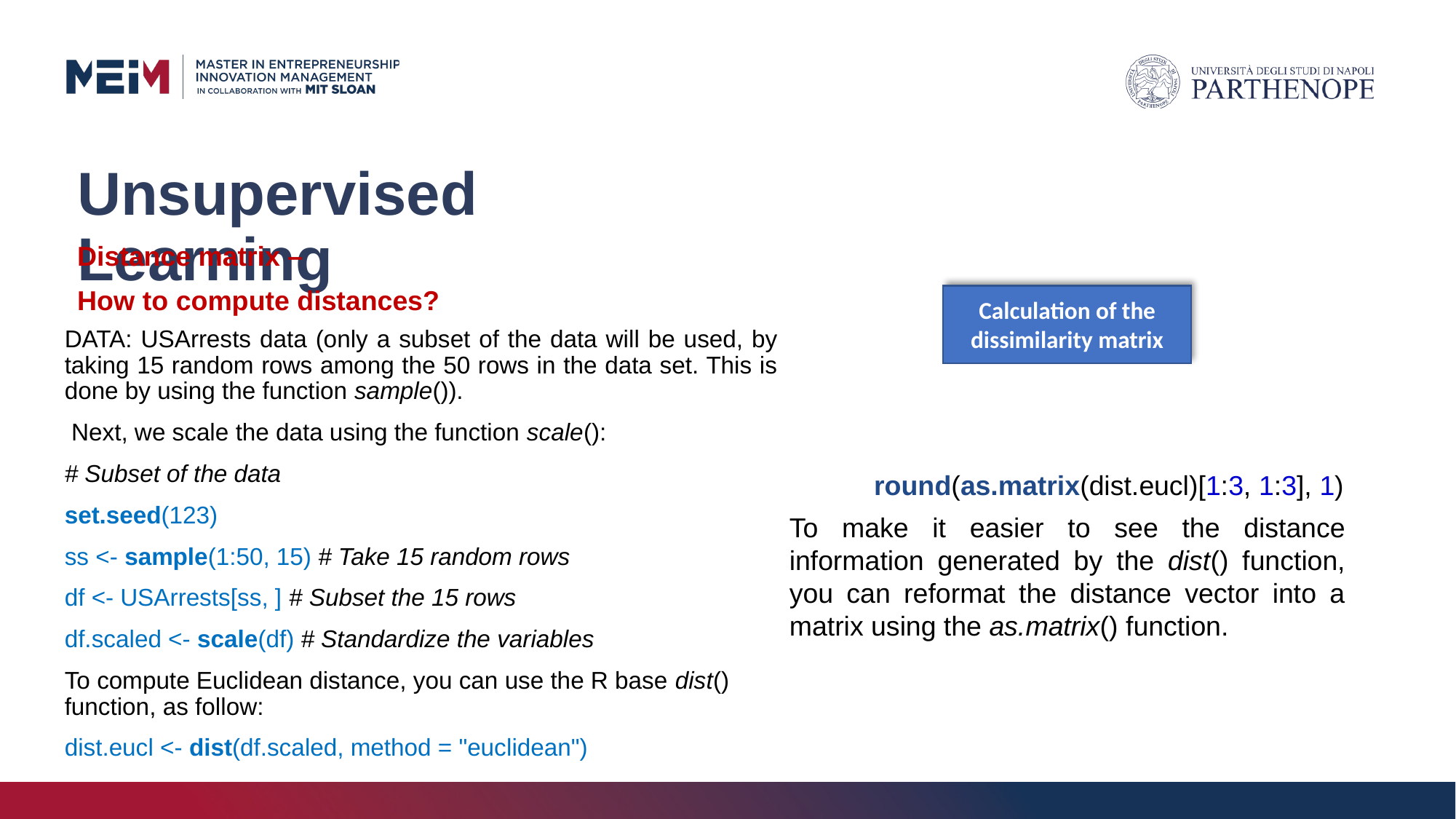

# Unsupervised Learning
Distance matrix –
How to compute distances?
Calculation of the dissimilarity matrix
DATA: USArrests data (only a subset of the data will be used, by taking 15 random rows among the 50 rows in the data set. This is done by using the function sample()).
 Next, we scale the data using the function scale():
# Subset of the data
set.seed(123)
ss <- sample(1:50, 15) # Take 15 random rows
df <- USArrests[ss, ] # Subset the 15 rows
df.scaled <- scale(df) # Standardize the variables
To compute Euclidean distance, you can use the R base dist() function, as follow:
dist.eucl <- dist(df.scaled, method = "euclidean")

round(as.matrix(dist.eucl)[1:3, 1:3], 1)
To make it easier to see the distance information generated by the dist() function, you can reformat the distance vector into a matrix using the as.matrix() function.